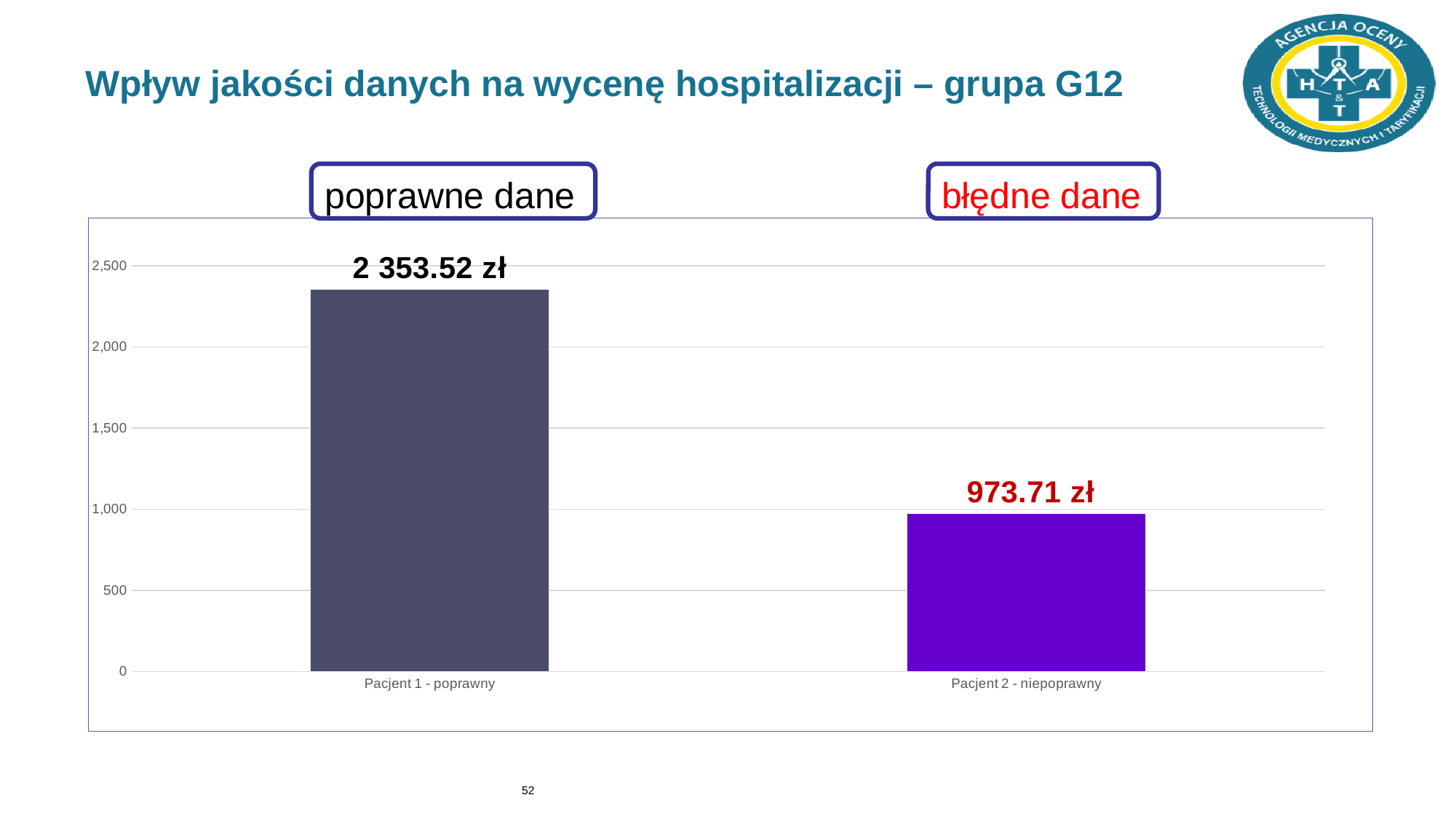

# Wpływ jakości danych na wycenę hospitalizacji – grupa G12
poprawne dane
błędne dane

### Chart

| Category | koszt hospitalizacji |
|---|---|
| Pacjent 1 - poprawny | 2353.52 |
| Pacjent 2 - niepoprawny | 973.71 |